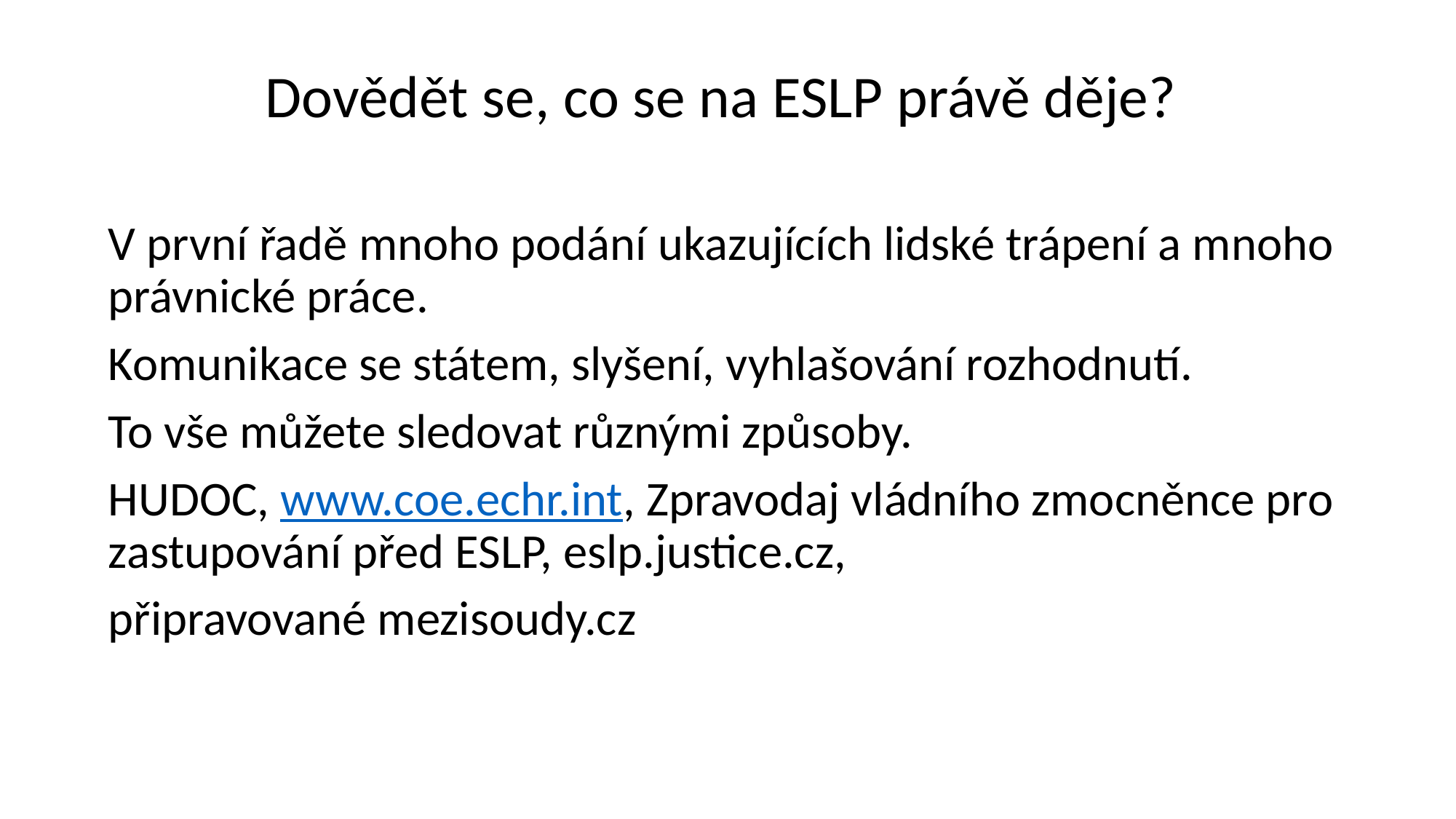

Dovědět se, co se na ESLP právě děje?
V první řadě mnoho podání ukazujících lidské trápení a mnoho právnické práce.
Komunikace se státem, slyšení, vyhlašování rozhodnutí.
To vše můžete sledovat různými způsoby.
HUDOC, www.coe.echr.int, Zpravodaj vládního zmocněnce pro zastupování před ESLP, eslp.justice.cz,
připravované mezisoudy.cz